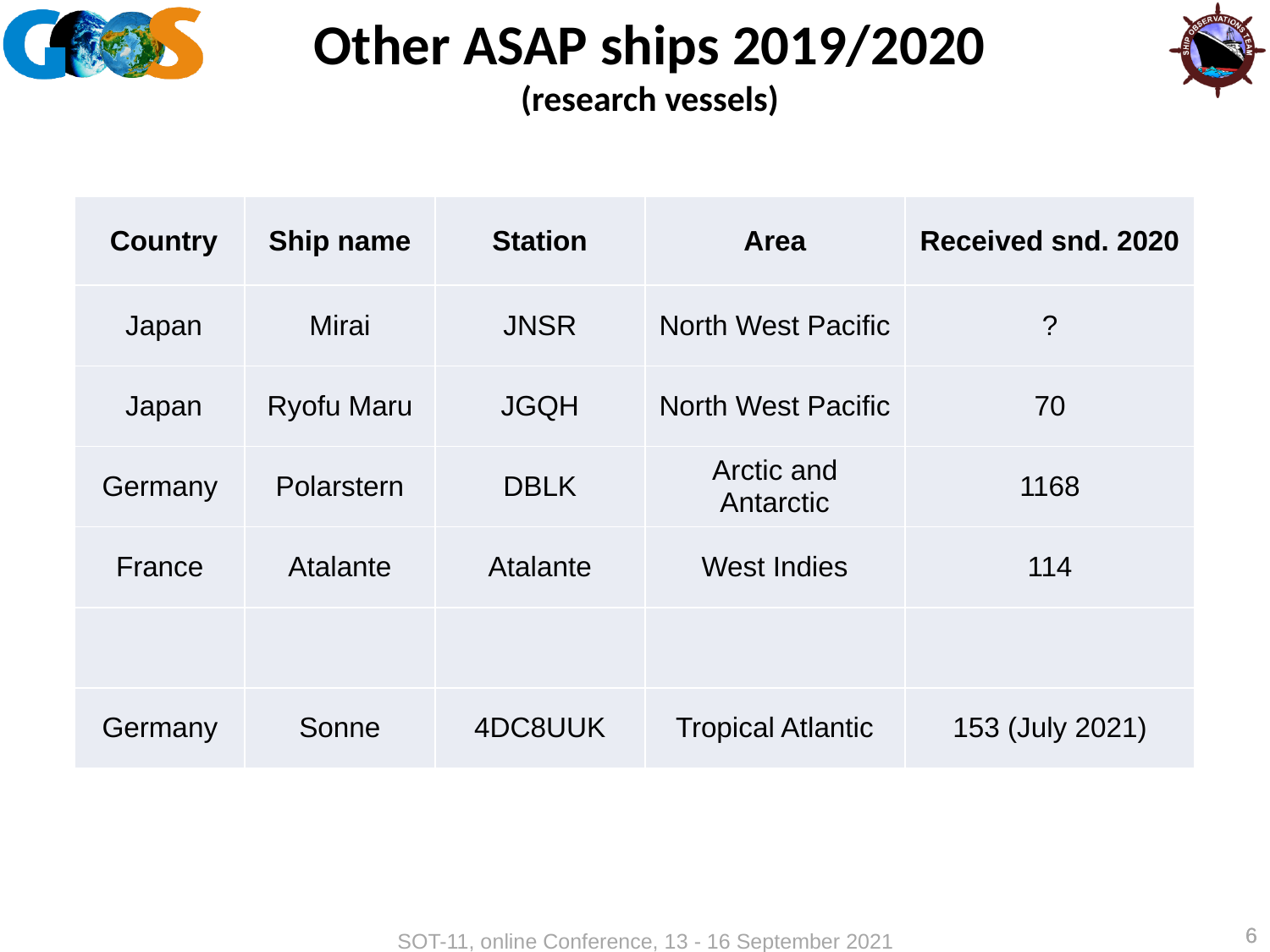

# Other ASAP ships 2019/2020 (research vessels)
| Country | Ship name | Station | Area | Received snd. 2020 |
| --- | --- | --- | --- | --- |
| Japan | Mirai | JNSR | North West Pacific | ? |
| Japan | Ryofu Maru | JGQH | North West Pacific | 70 |
| Germany | Polarstern | DBLK | Arctic and Antarctic | 1168 |
| France | Atalante | Atalante | West Indies | 114 |
|  |  |  |  |  |
| Germany | Sonne | 4DC8UUK | Tropical Atlantic | 153 (July 2021) |
6
6